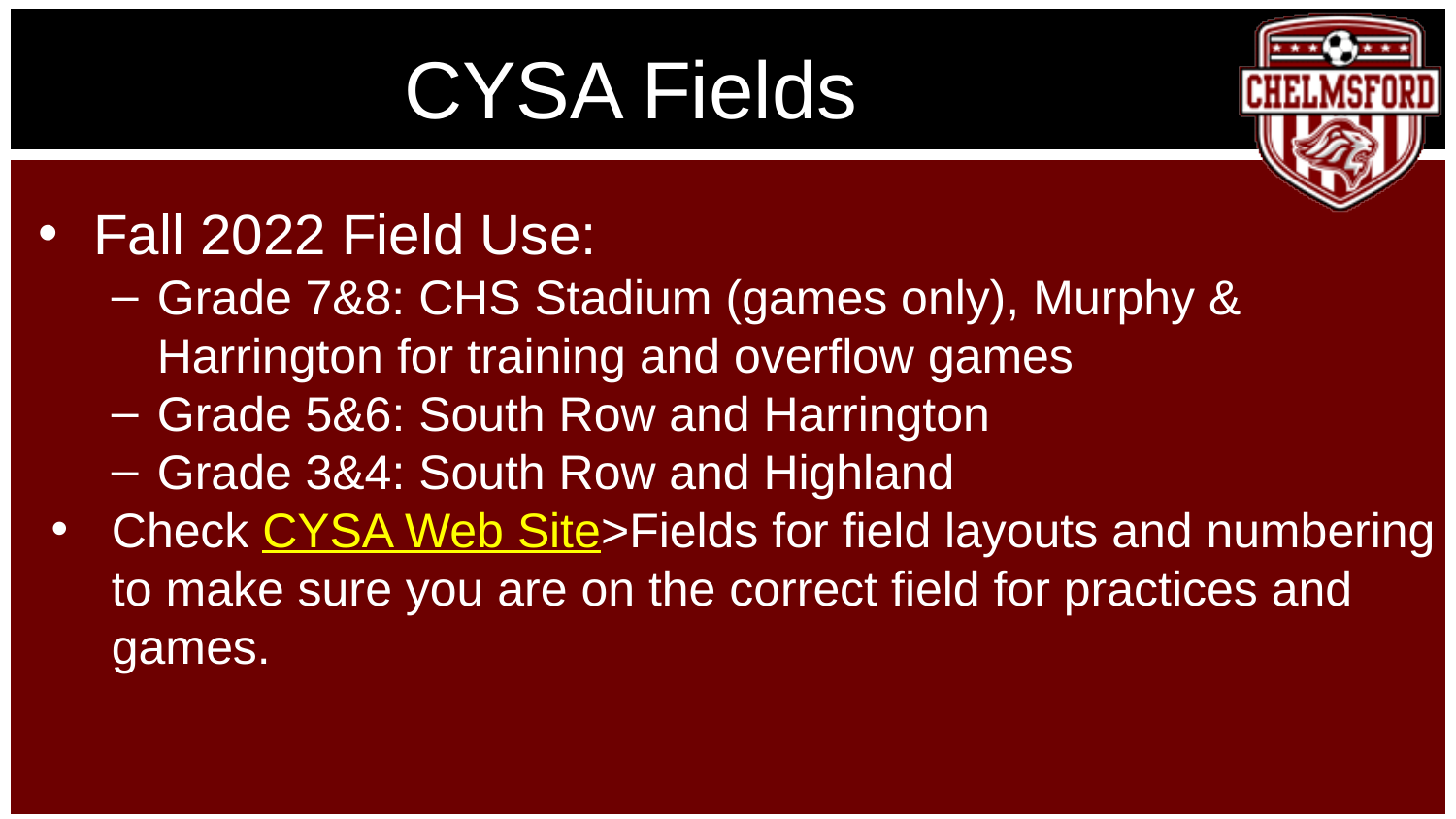

# CYSA Fields
Fall 2022 Field Use:
Grade 7&8: CHS Stadium (games only), Murphy & Harrington for training and overflow games
Grade 5&6: South Row and Harrington
Grade 3&4: South Row and Highland
Check CYSA Web Site>Fields for field layouts and numbering to make sure you are on the correct field for practices and games.